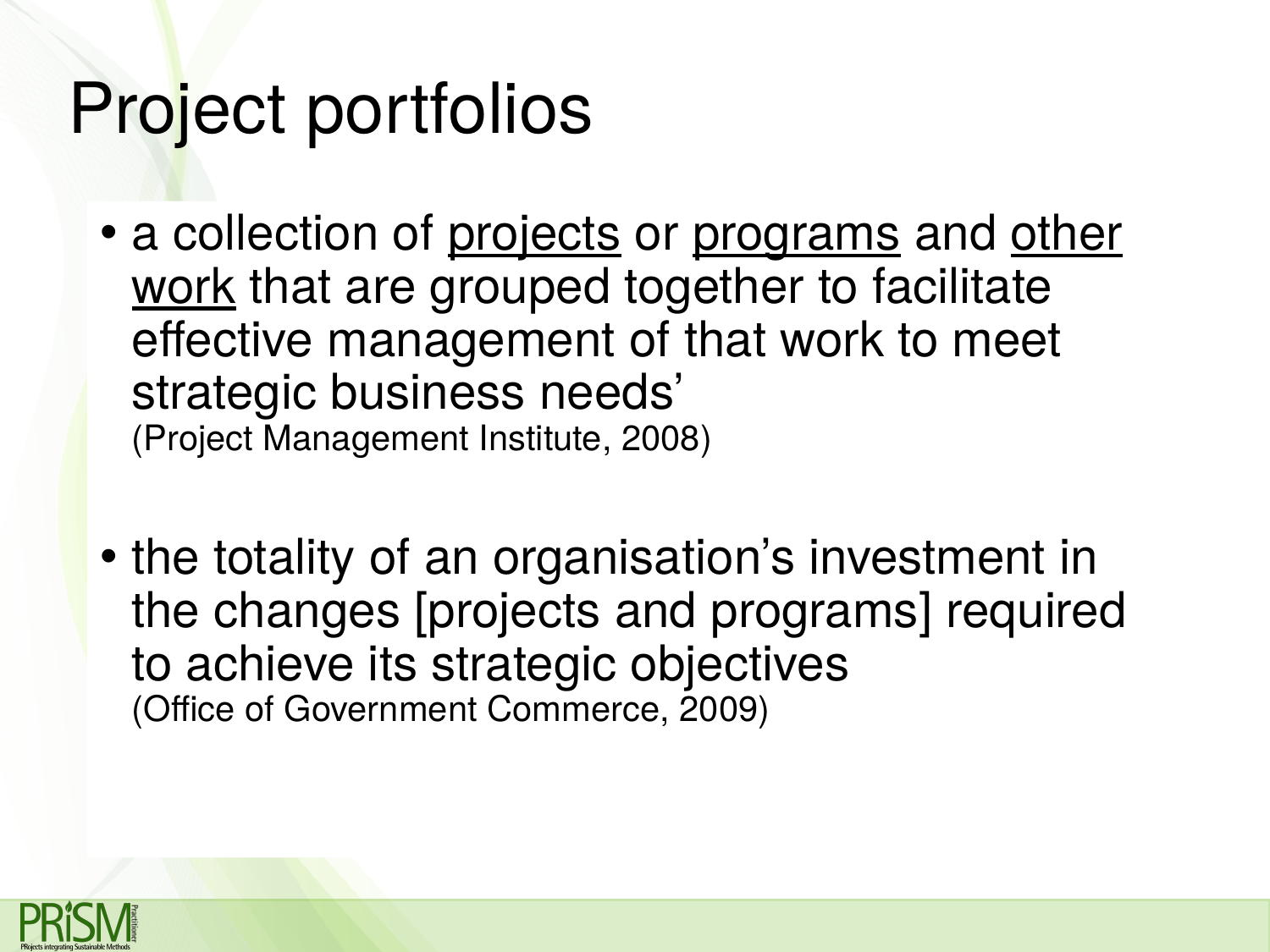

# Project portfolios
a collection of projects or programs and other work that are grouped together to facilitate effective management of that work to meet strategic business needs’
(Project Management Institute, 2008)

the totality of an organisation’s investment in the changes [projects and programs] required to achieve its strategic objectives
(Office of Government Commerce, 2009)